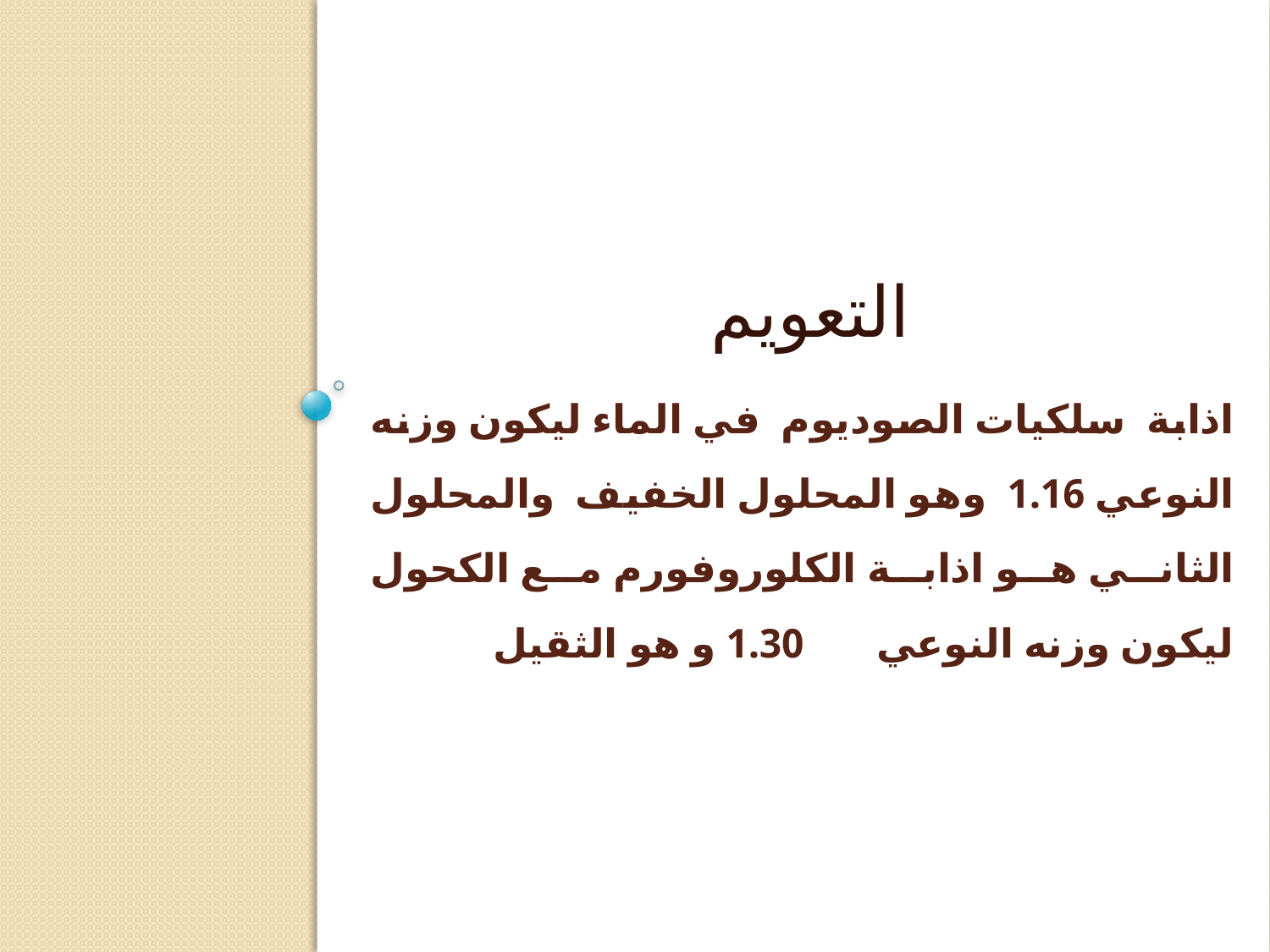

التعويم
# اذابة  سلكيات الصوديوم  في الماء ليكون وزنه النوعي 1.16  وهو المحلول الخفيف  والمحلول الثاني هو اذابة الكلوروفورم مع الكحول ليكون وزنه النوعي       1.30 و هو الثقيل